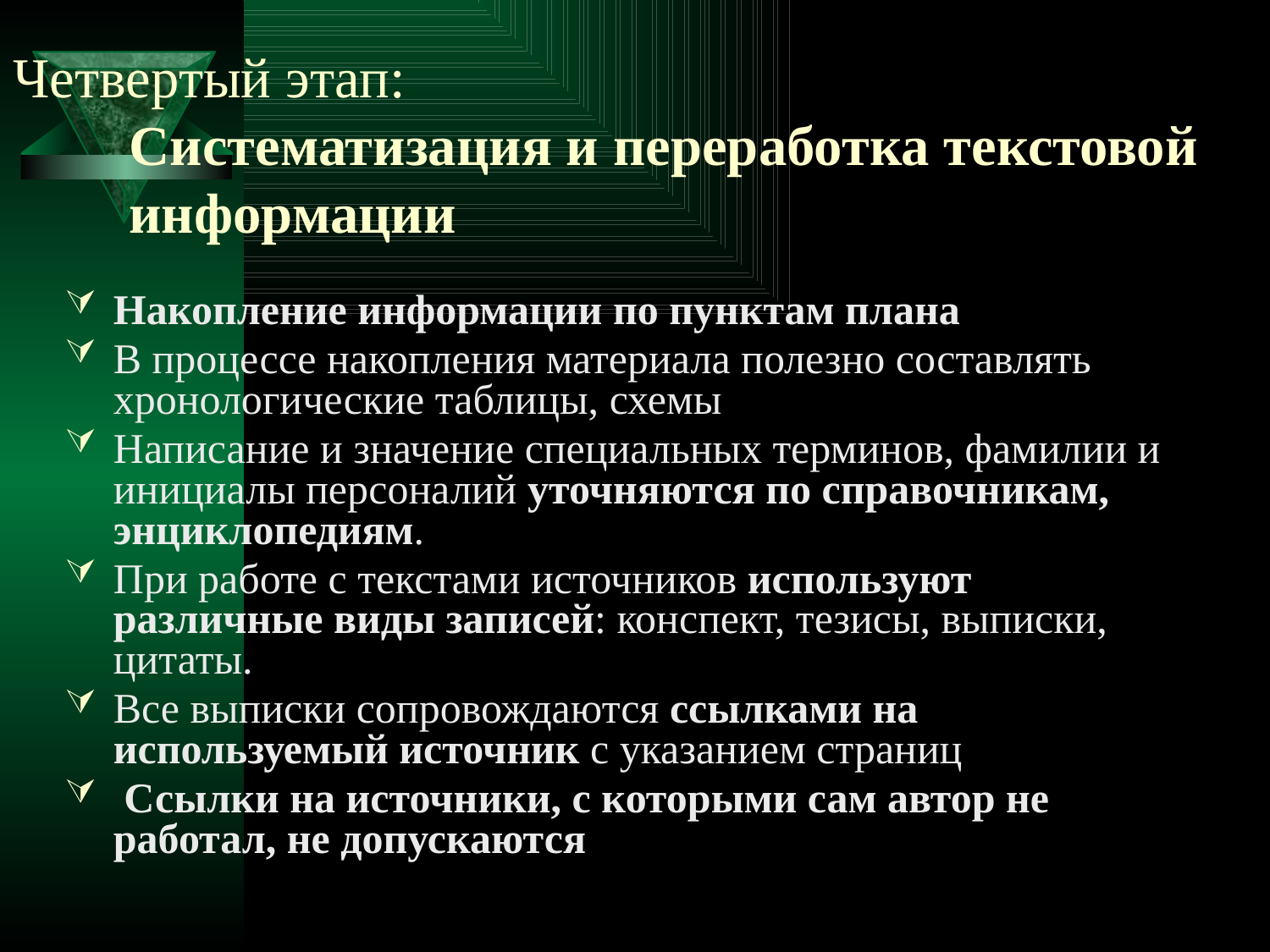

# Четвертый этап: Систематизация и переработка текстовой информации
Накопление информации по пунктам плана
В процессе накопления материала полезно составлять хронологические таблицы, схемы
Написание и значение специальных терминов, фамилии и инициалы персоналий уточняются по справочникам, энциклопедиям.
При работе с текстами источников используют различные виды записей: конспект, тезисы, выписки, цитаты.
Все выписки сопровождаются ссылками на используемый источник с указанием страниц
 Ссылки на источники, с которыми сам автор не работал, не допускаются